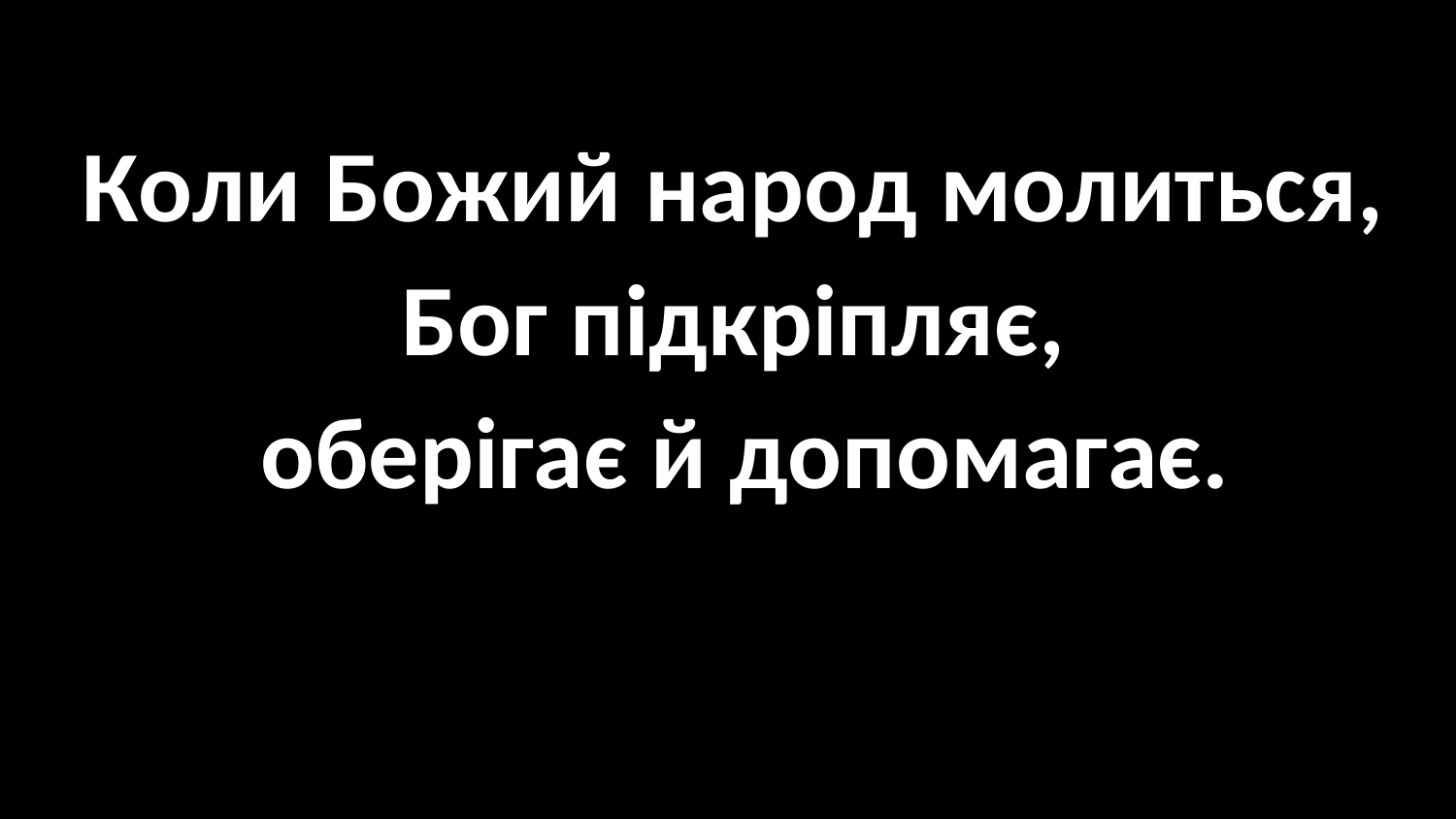

#
Коли Божий народ молиться,
Бог підкріпляє,
 оберігає й допомагає.